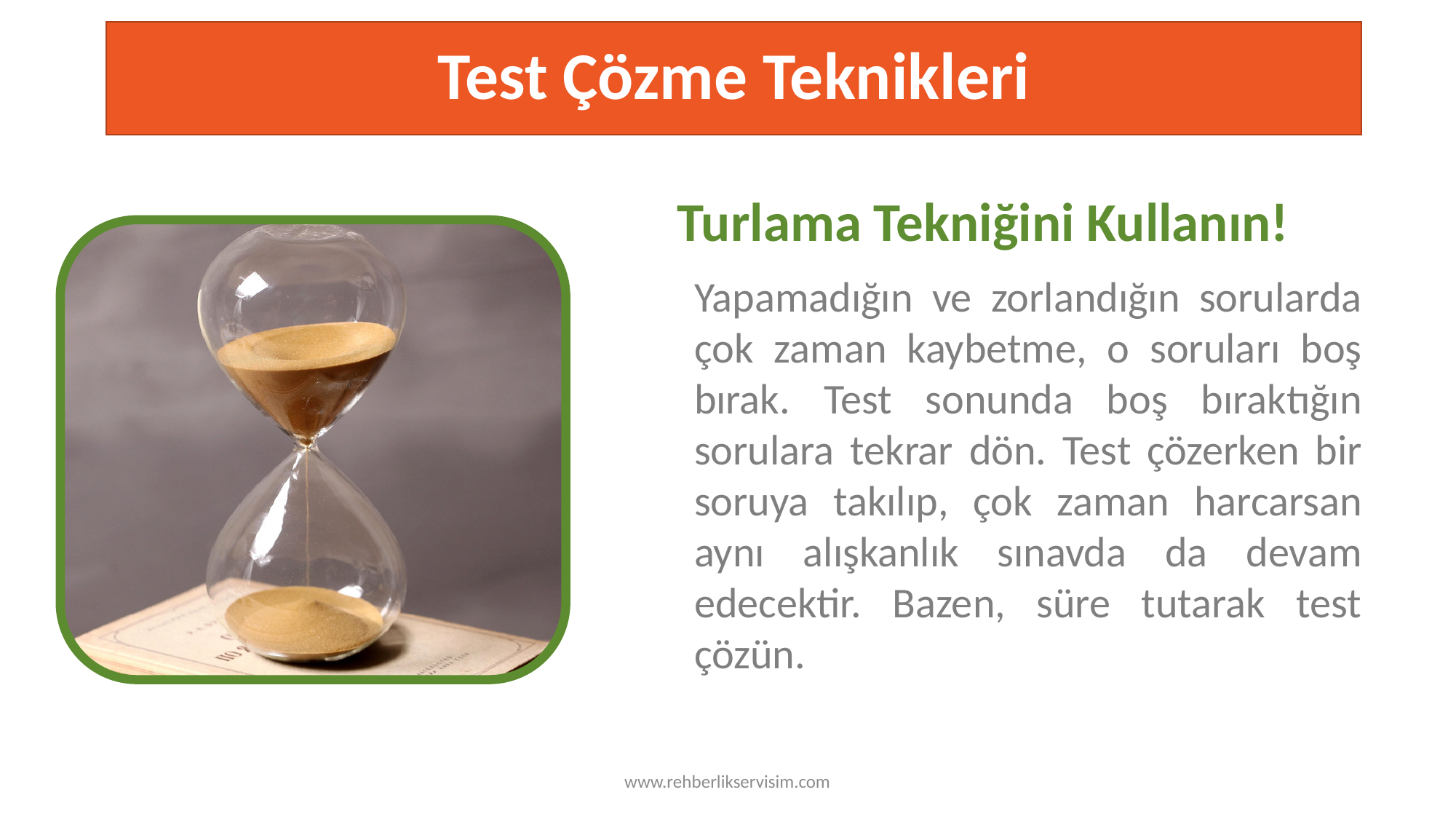

# Test Çözme Teknikleri
Turlama Tekniğini Kullanın!

Yapamadığın ve zorlandığın sorularda çok zaman kaybetme, o soruları boş bırak. Test sonunda boş bıraktığın sorulara tekrar dön. Test çözerken bir soruya takılıp, çok zaman harcarsan aynı alışkanlık sınavda da devam edecektir. Bazen, süre tutarak test çözün.
TESTING

www.rehberlikservisim.com